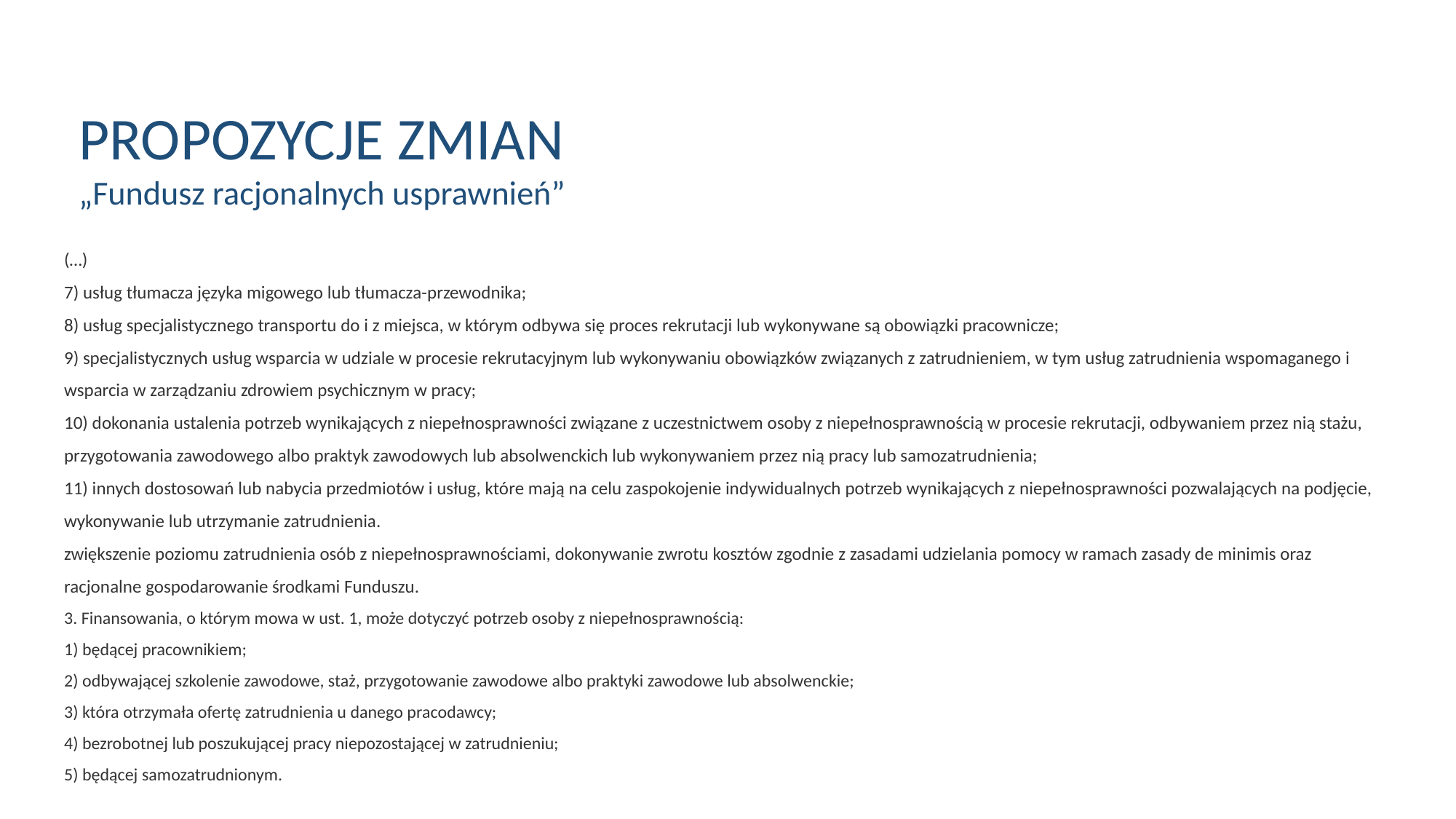

PROPOZYCJE ZMIAN
„Fundusz racjonalnych usprawnień”
(…)
7) usług tłumacza języka migowego lub tłumacza-przewodnika;
8) usług specjalistycznego transportu do i z miejsca, w którym odbywa się proces rekrutacji lub wykonywane są obowiązki pracownicze;
9) specjalistycznych usług wsparcia w udziale w procesie rekrutacyjnym lub wykonywaniu obowiązków związanych z zatrudnieniem, w tym usług zatrudnienia wspomaganego i wsparcia w zarządzaniu zdrowiem psychicznym w pracy;
10) dokonania ustalenia potrzeb wynikających z niepełnosprawności związane z uczestnictwem osoby z niepełnosprawnością w procesie rekrutacji, odbywaniem przez nią stażu, przygotowania zawodowego albo praktyk zawodowych lub absolwenckich lub wykonywaniem przez nią pracy lub samozatrudnienia;
11) innych dostosowań lub nabycia przedmiotów i usług, które mają na celu zaspokojenie indywidualnych potrzeb wynikających z niepełnosprawności pozwalających na podjęcie, wykonywanie lub utrzymanie zatrudnienia.
zwiększenie poziomu zatrudnienia osób z niepełnosprawnościami, dokonywanie zwrotu kosztów zgodnie z zasadami udzielania pomocy w ramach zasady de minimis oraz racjonalne gospodarowanie środkami Funduszu.
3. Finansowania, o którym mowa w ust. 1, może dotyczyć potrzeb osoby z niepełnosprawnością:
1) będącej pracownikiem;
2) odbywającej szkolenie zawodowe, staż, przygotowanie zawodowe albo praktyki zawodowe lub absolwenckie;
3) która otrzymała ofertę zatrudnienia u danego pracodawcy;
4) bezrobotnej lub poszukującej pracy niepozostającej w zatrudnieniu;
5) będącej samozatrudnionym.